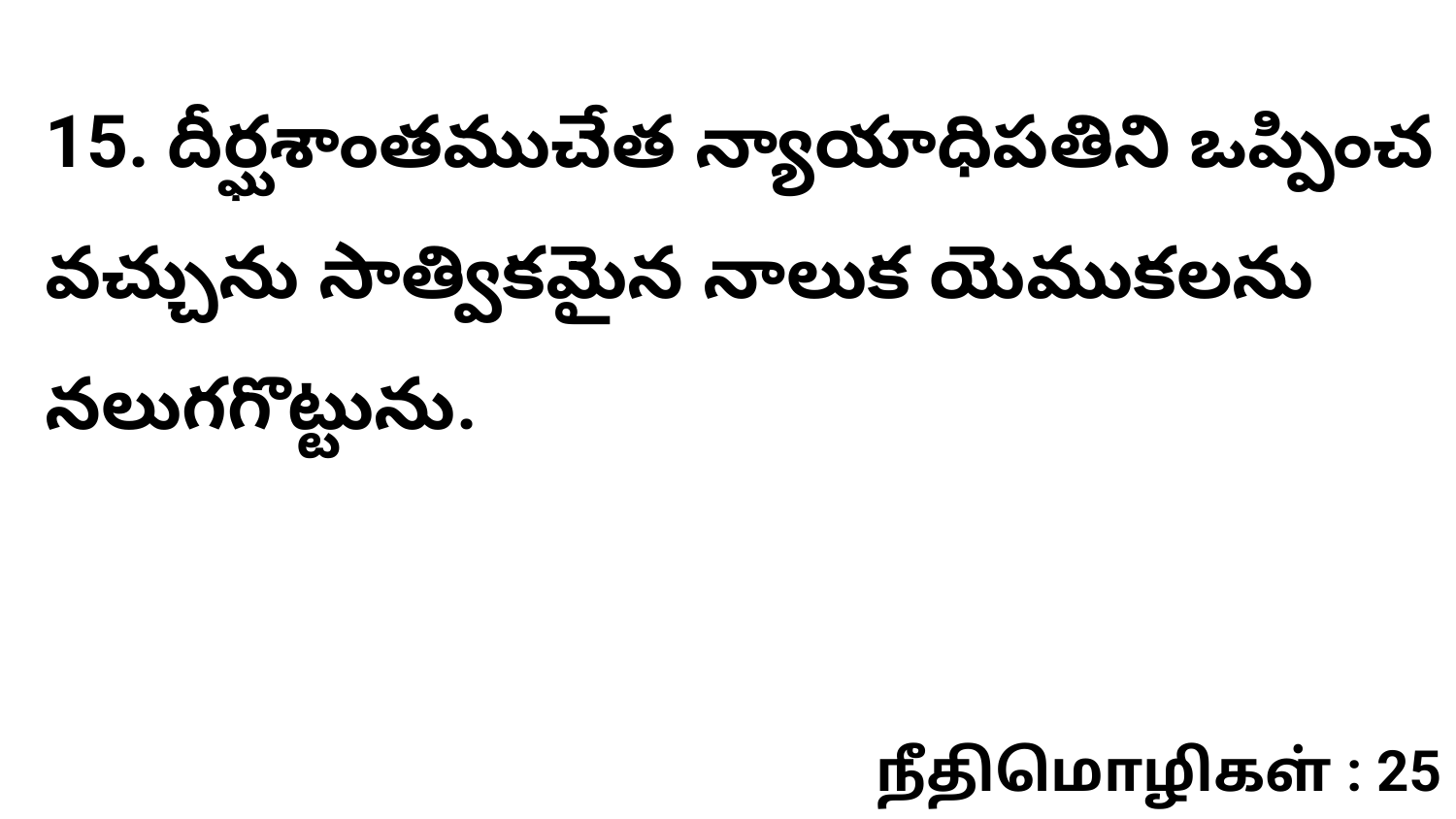

15. దీర్ఘశాంతముచేత న్యాయాధిపతిని ఒప్పించ వచ్చును సాత్వికమైన నాలుక యెముకలను నలుగగొట్టును.
நீதிமொழிகள் : 25